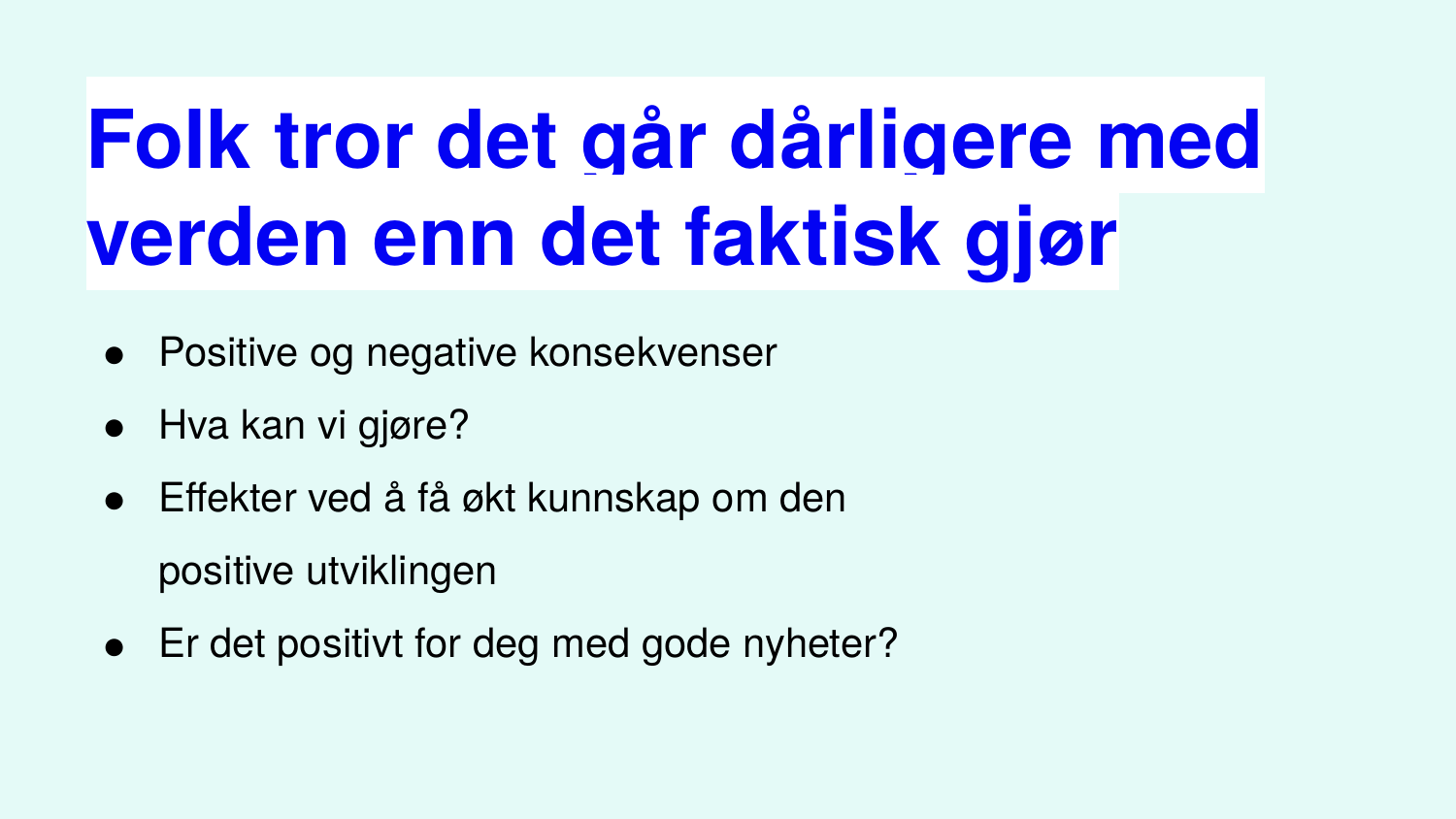

# Folk tror det går dårligere med verden enn det faktisk gjør
Positive og negative konsekvenser
Hva kan vi gjøre?
Effekter ved å få økt kunnskap om den positive utviklingen
Er det positivt for deg med gode nyheter?